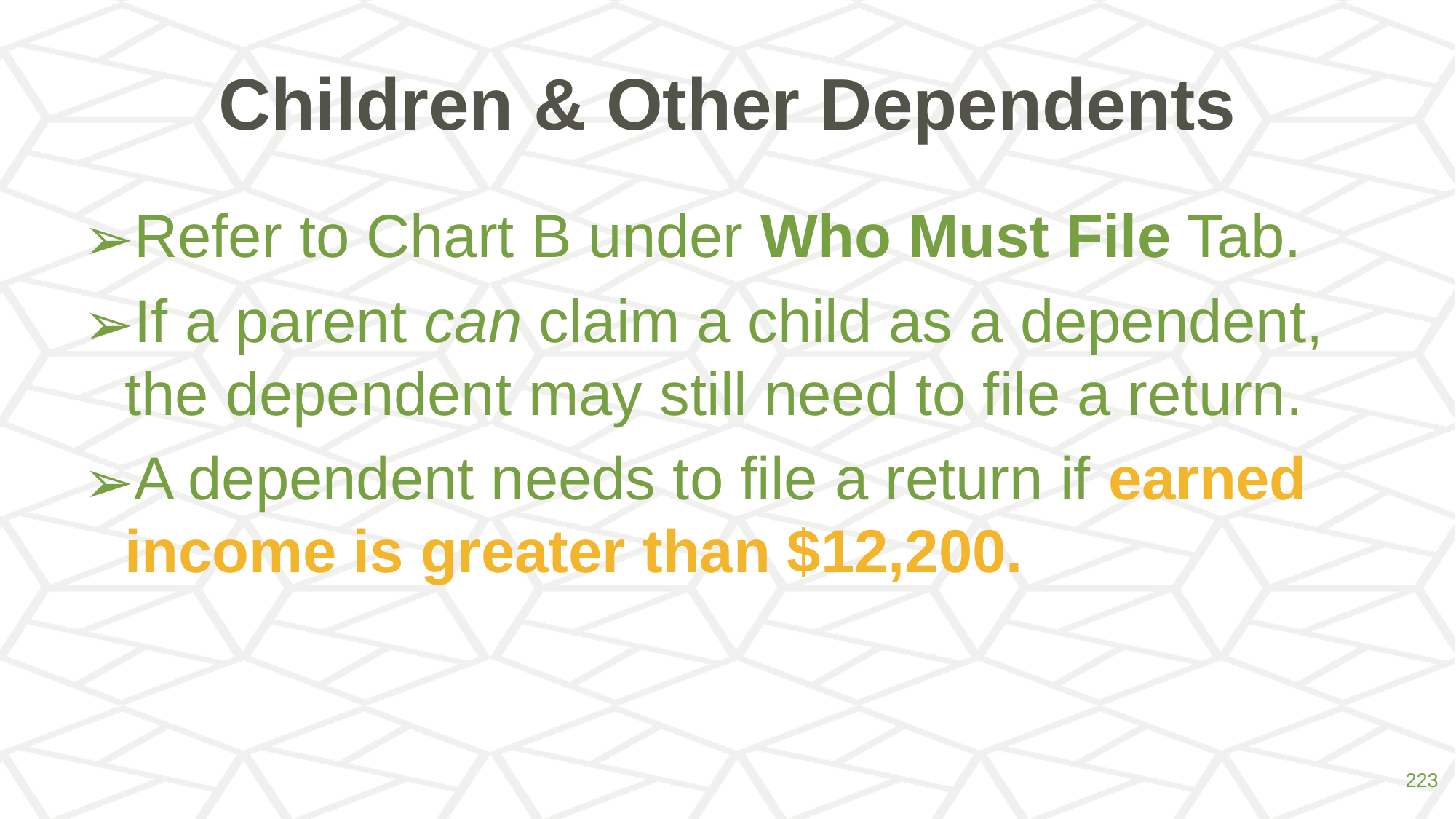

# Children & Other Dependents
Refer to Chart B under Who Must File Tab.
If a parent can claim a child as a dependent, the dependent may still need to file a return.
A dependent needs to file a return if earned income is greater than $12,200.
223